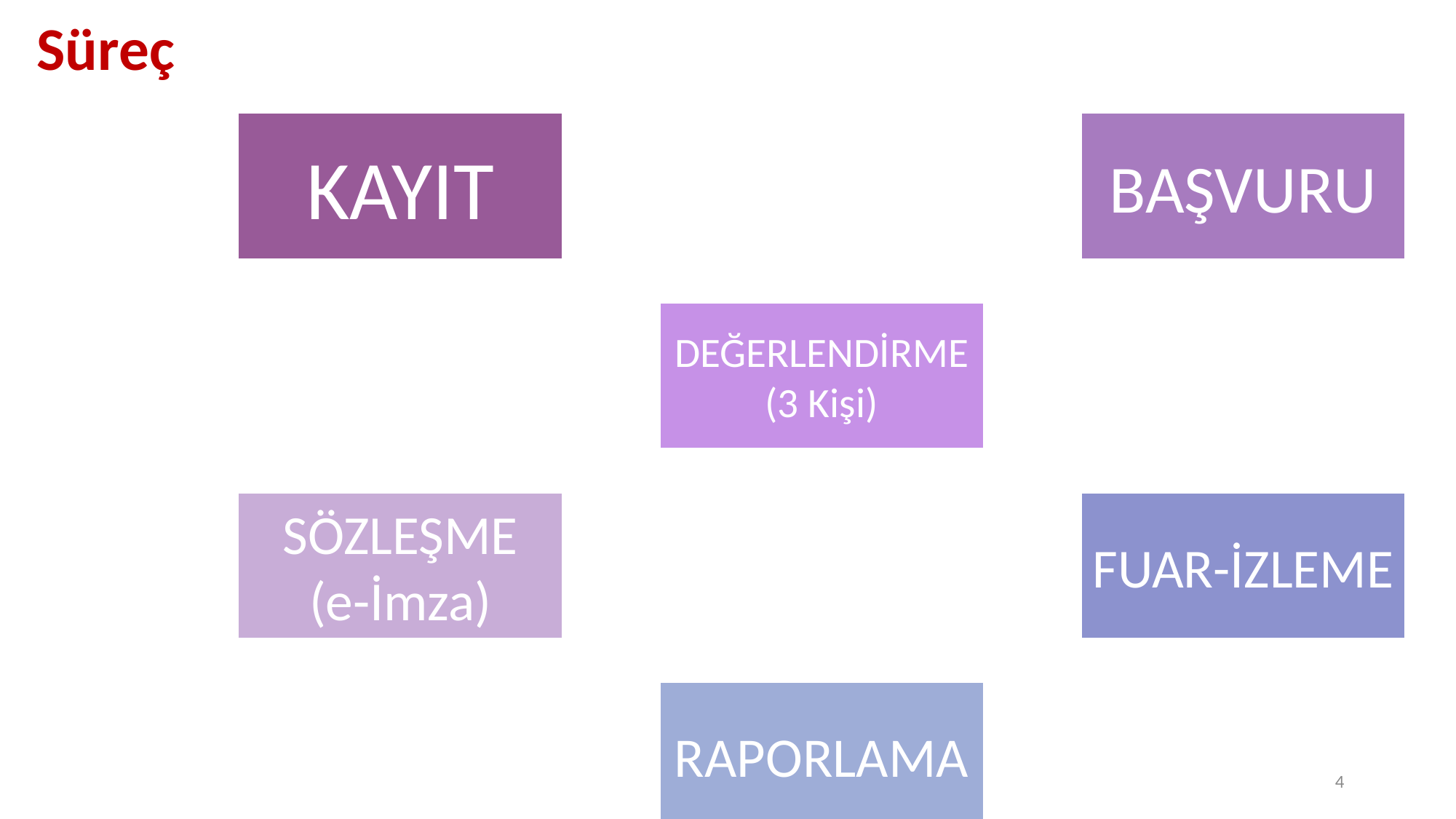

# Süreç
KAYIT
BAŞVURU
DEĞERLENDİRME
(3 Kişi)
SÖZLEŞME
(e-İmza)
FUAR-İZLEME
RAPORLAMA
4